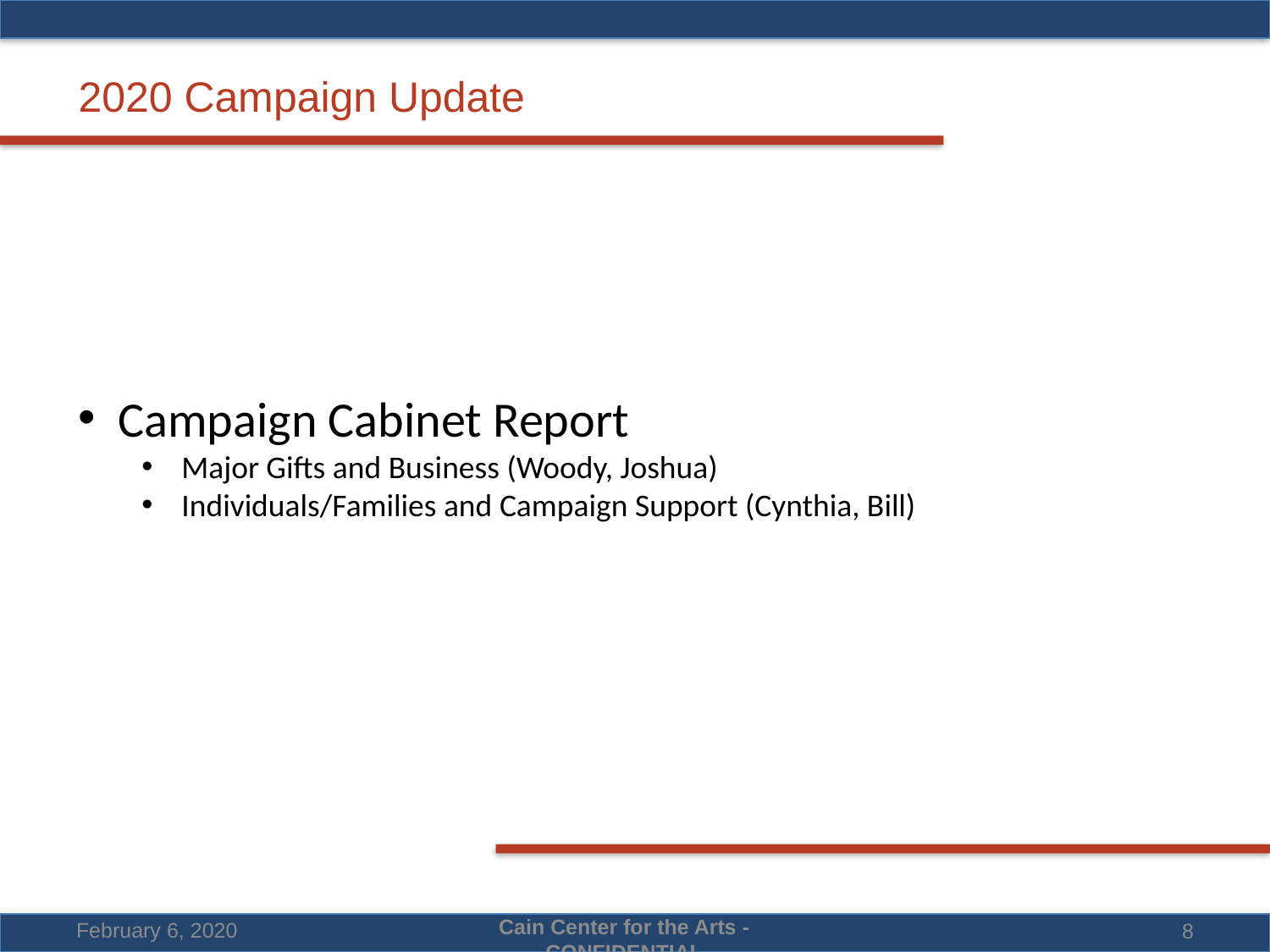

2020 Campaign Update

Campaign Cabinet Report
Major Gifts and Business (Woody, Joshua)
Individuals/Families and Campaign Support (Cynthia, Bill)

February 6, 2020
8

Cain Center for the Arts - CONFIDENTIAL